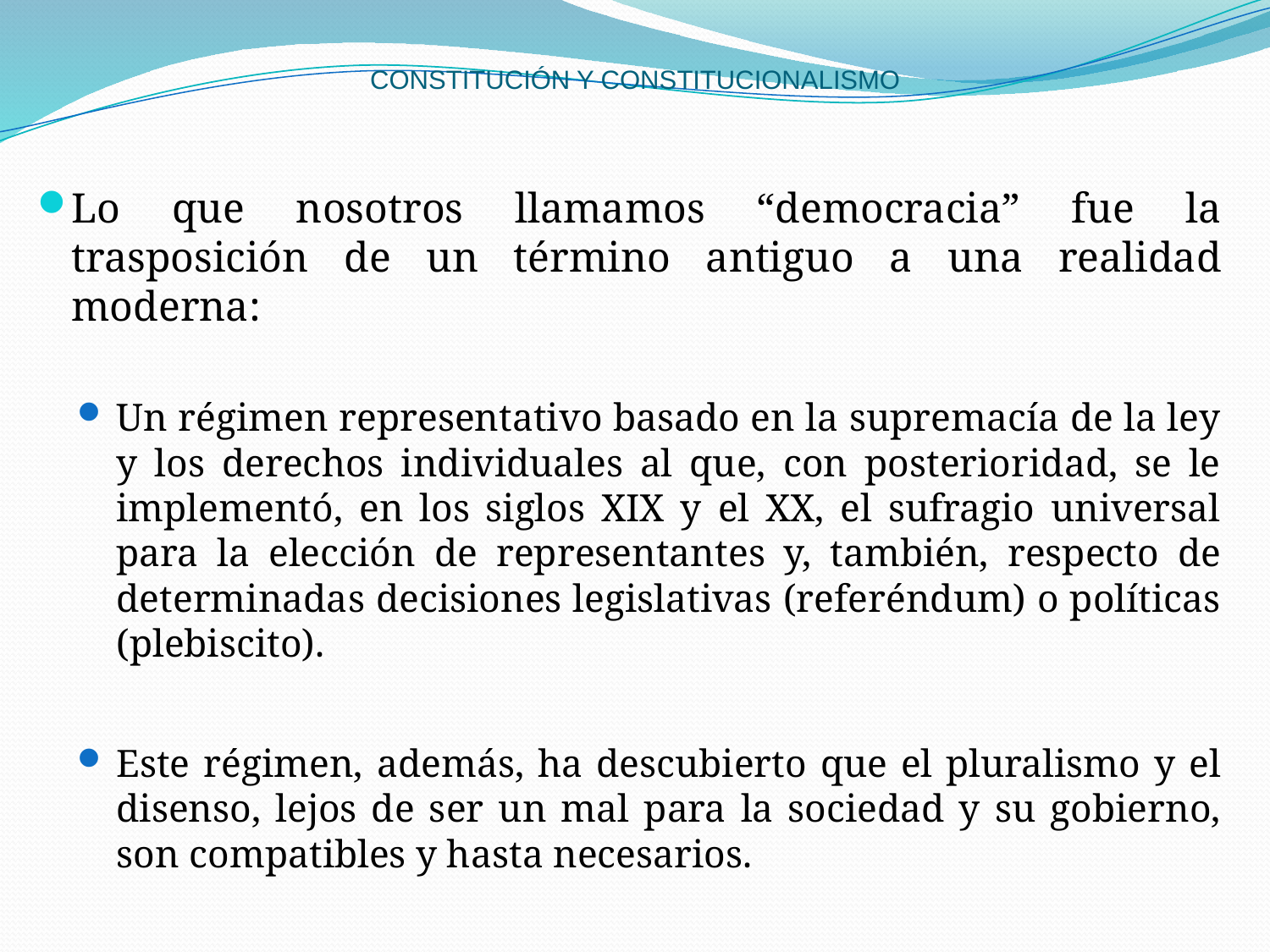

# CONSTITUCIÓN Y CONSTITUCIONALISMO
Lo que nosotros llamamos “democracia” fue la trasposición de un término antiguo a una realidad moderna:

Un régimen representativo basado en la supremacía de la ley y los derechos individuales al que, con posterioridad, se le implementó, en los siglos XIX y el XX, el sufragio universal para la elección de representantes y, también, respecto de determinadas decisiones legislativas (referéndum) o políticas (plebiscito).

Este régimen, además, ha descubierto que el pluralismo y el disenso, lejos de ser un mal para la sociedad y su gobierno, son compatibles y hasta necesarios.